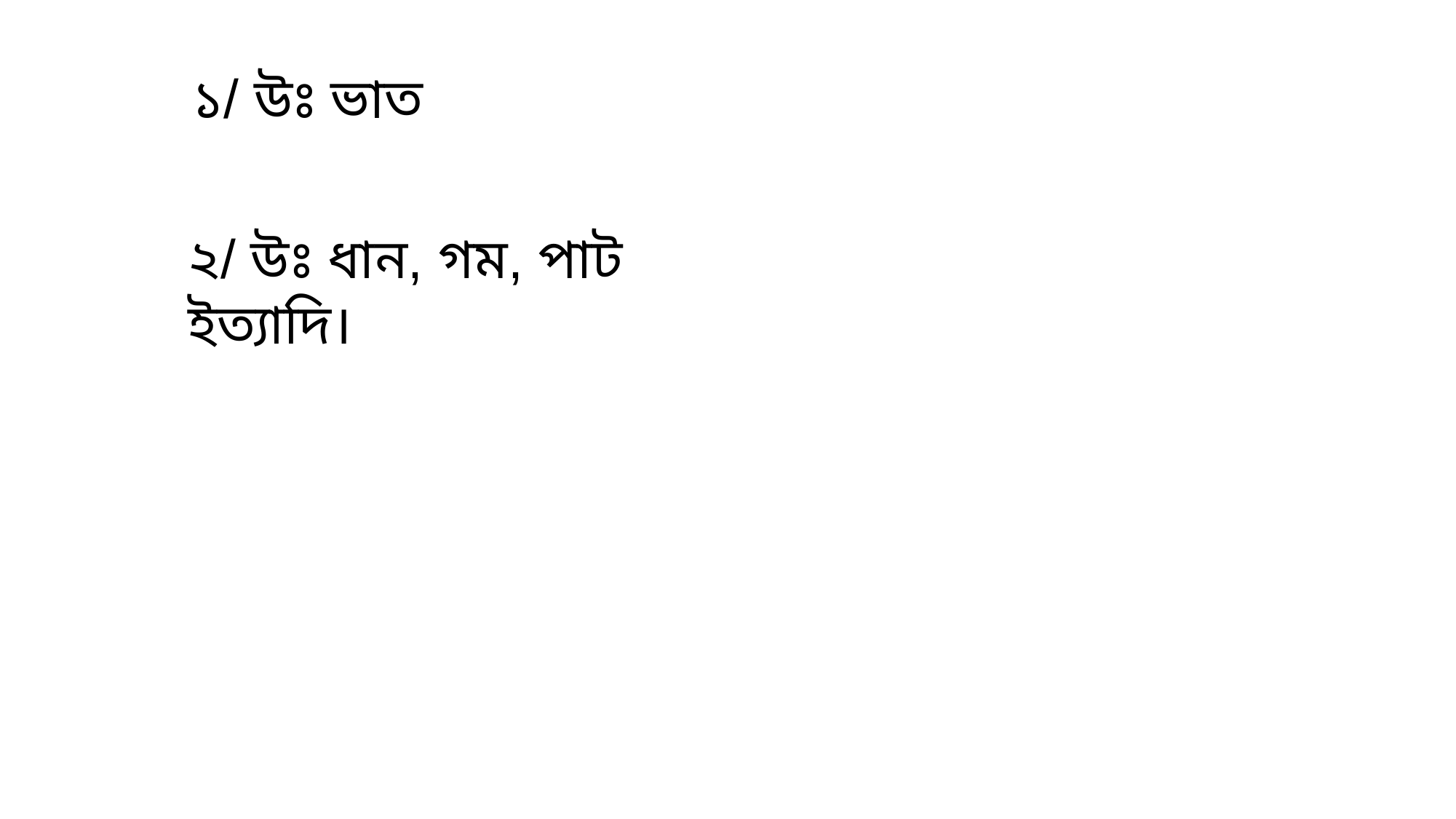

১/ উঃ ভাত
২/ উঃ ধান, গম, পাট ইত্যাদি।